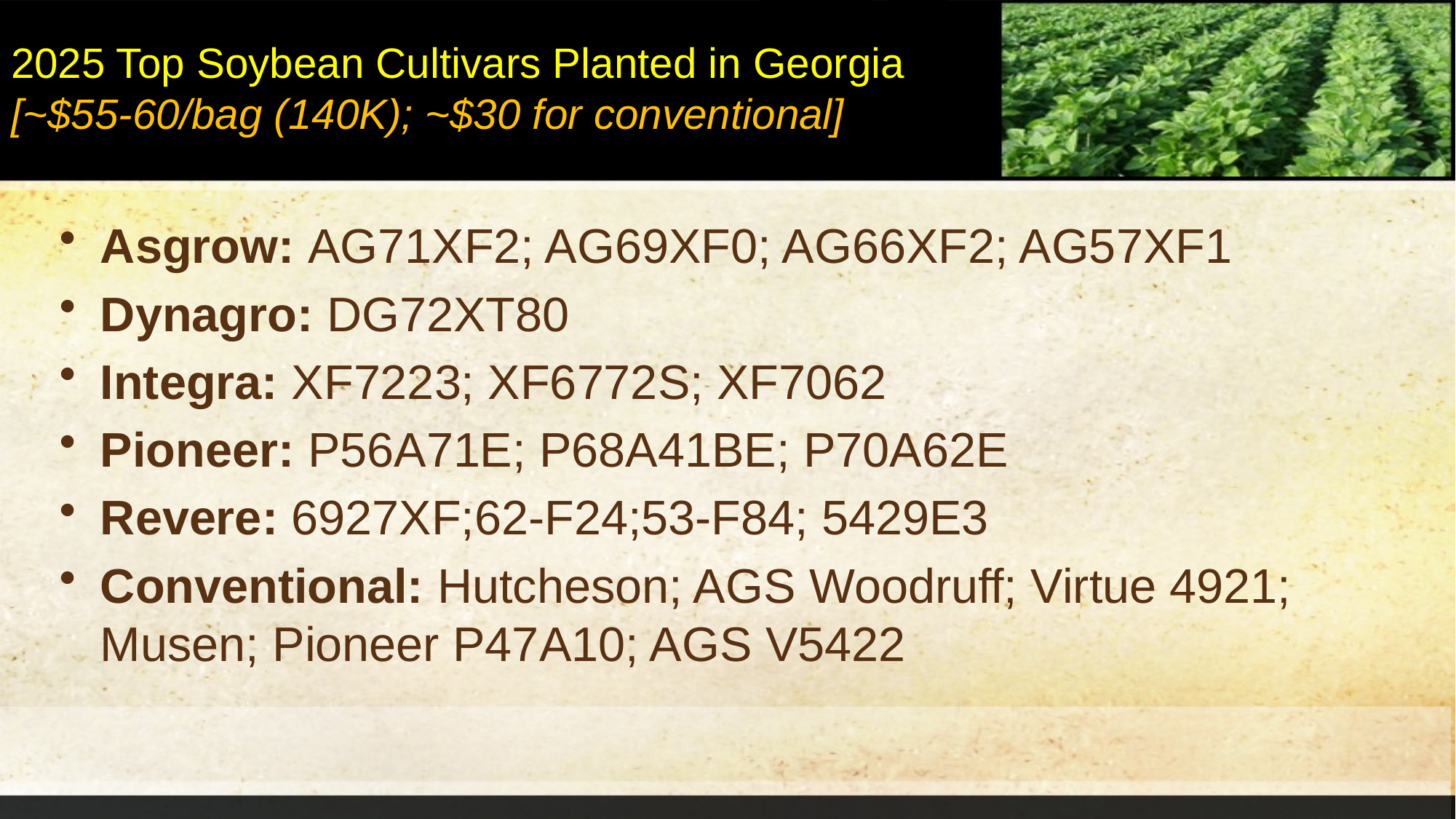

# 2025 Top Soybean Cultivars Planted in Georgia [~$55-60/bag (140K); ~$30 for conventional]
Asgrow: AG71XF2; AG69XF0; AG66XF2; AG57XF1
Dynagro: DG72XT80
Integra: XF7223; XF6772S; XF7062
Pioneer: P56A71E; P68A41BE; P70A62E
Revere: 6927XF;62-F24;53-F84; 5429E3
Conventional: Hutcheson; AGS Woodruff; Virtue 4921; Musen; Pioneer P47A10; AGS V5422